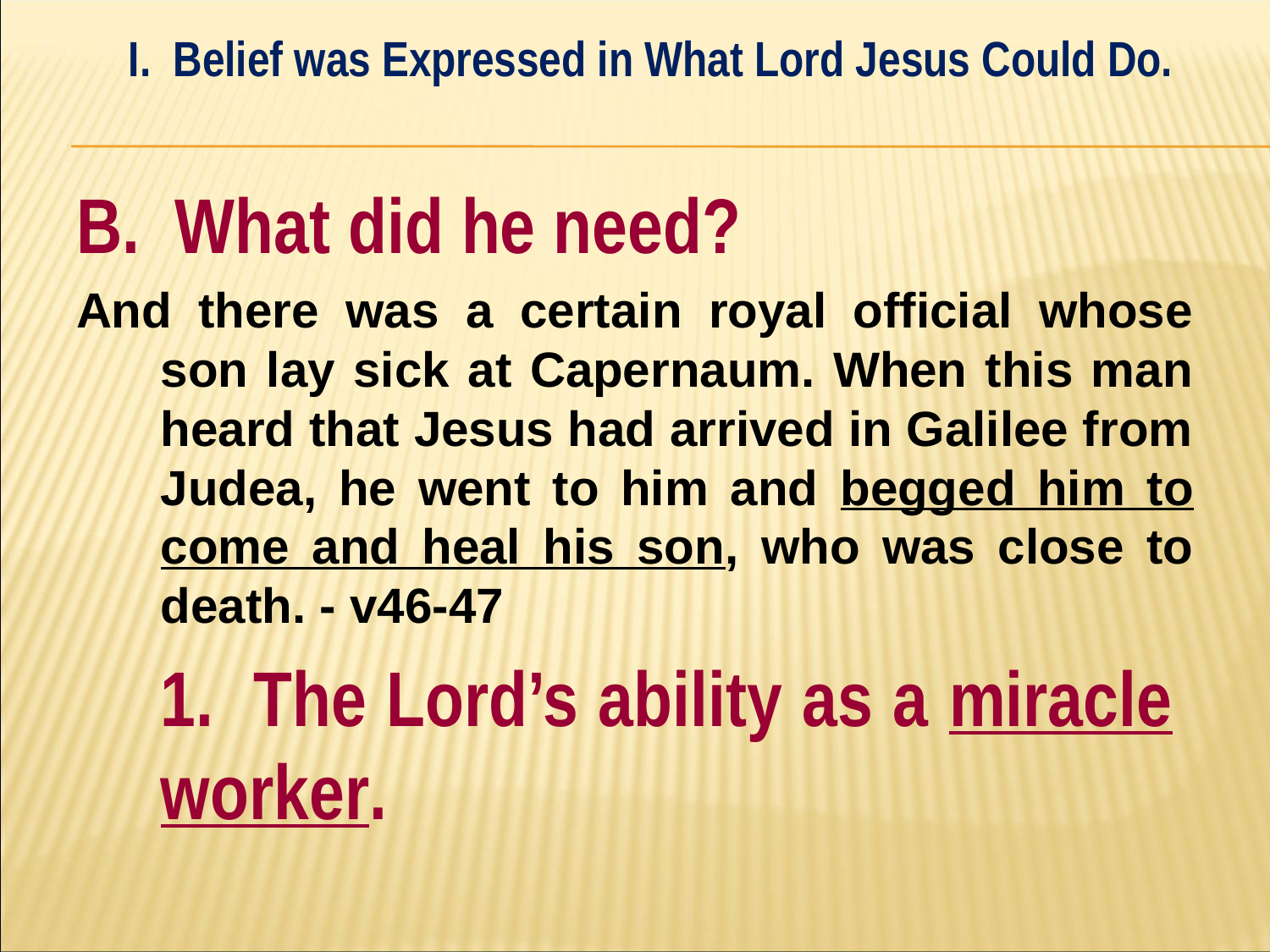

I.  Belief was Expressed in What Lord Jesus Could Do.
#
B.  What did he need?
And there was a certain royal official whose son lay sick at Capernaum. When this man heard that Jesus had arrived in Galilee from Judea, he went to him and begged him to come and heal his son, who was close to death. - v46-47
	1.  The Lord’s ability as a miracle 	worker.